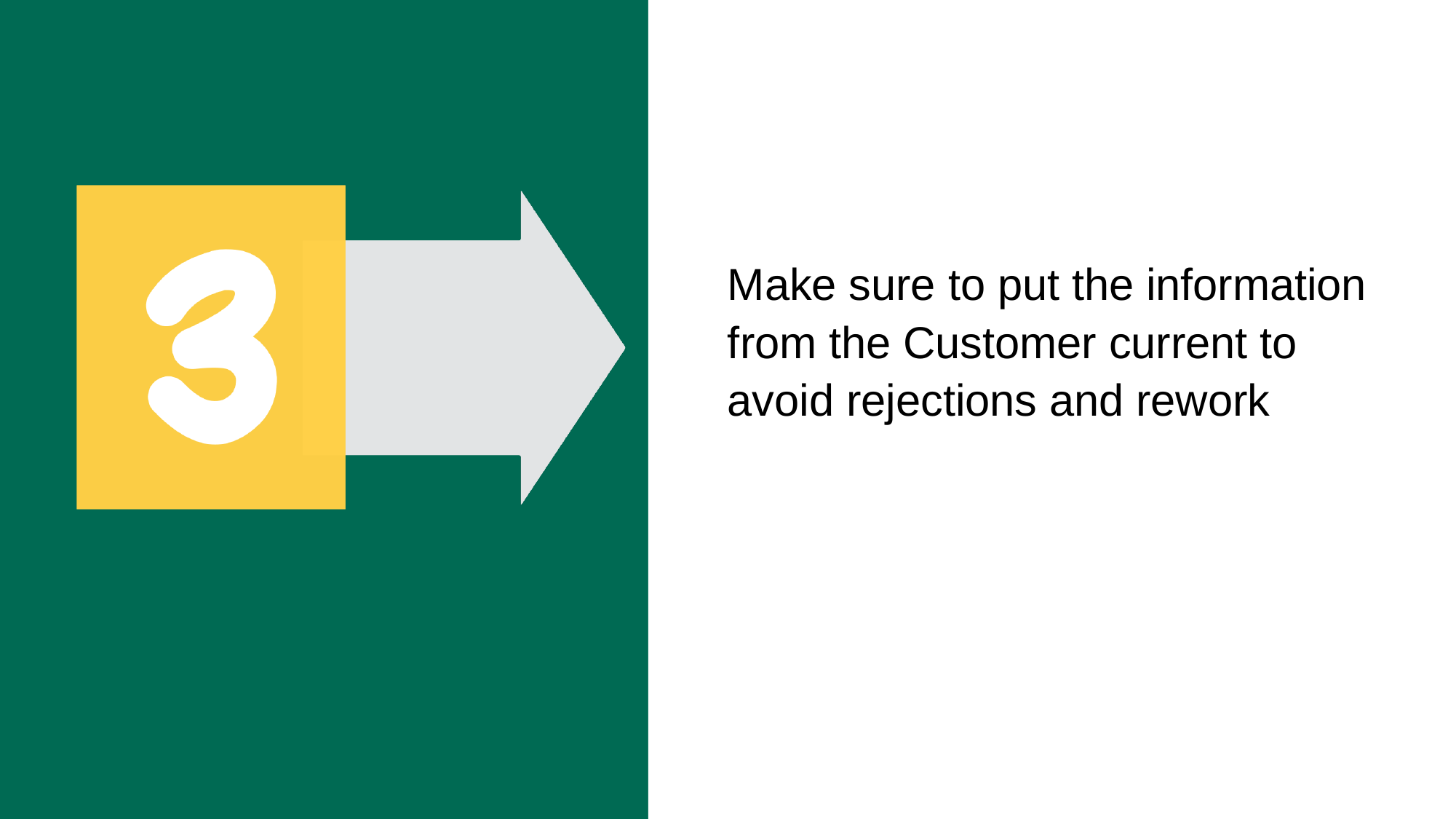

Make sure to put the information from the Customer current to avoid rejections and rework